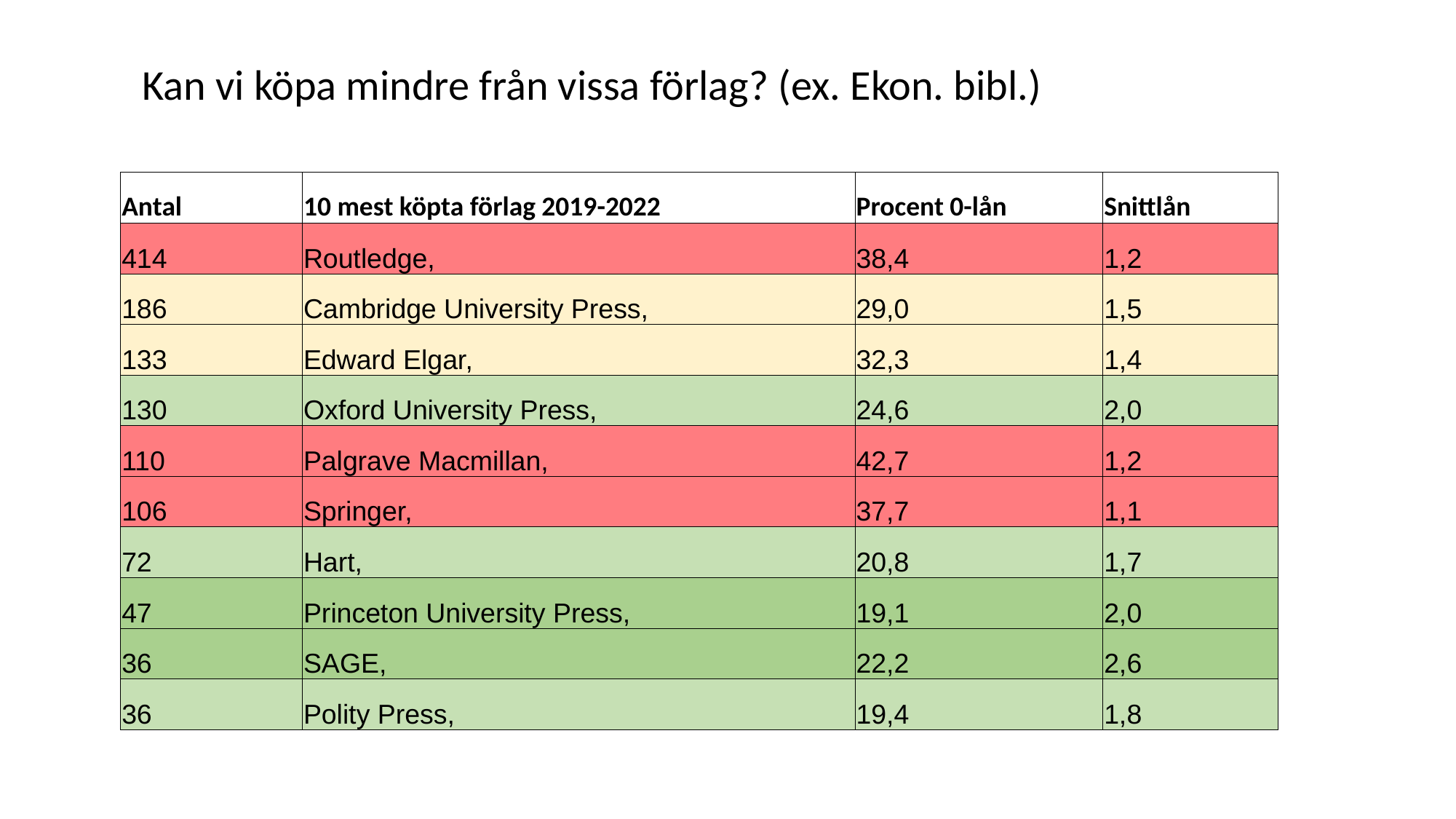

Kan vi köpa mindre från vissa förlag? (ex. Ekon. bibl.)
| Antal | 10 mest köpta förlag 2019-2022 | Procent 0-lån | Snittlån |
| --- | --- | --- | --- |
| 414 | Routledge, | 38,4 | 1,2 |
| 186 | Cambridge University Press, | 29,0 | 1,5 |
| 133 | Edward Elgar, | 32,3 | 1,4 |
| 130 | Oxford University Press, | 24,6 | 2,0 |
| 110 | Palgrave Macmillan, | 42,7 | 1,2 |
| 106 | Springer, | 37,7 | 1,1 |
| 72 | Hart, | 20,8 | 1,7 |
| 47 | Princeton University Press, | 19,1 | 2,0 |
| 36 | SAGE, | 22,2 | 2,6 |
| 36 | Polity Press, | 19,4 | 1,8 |